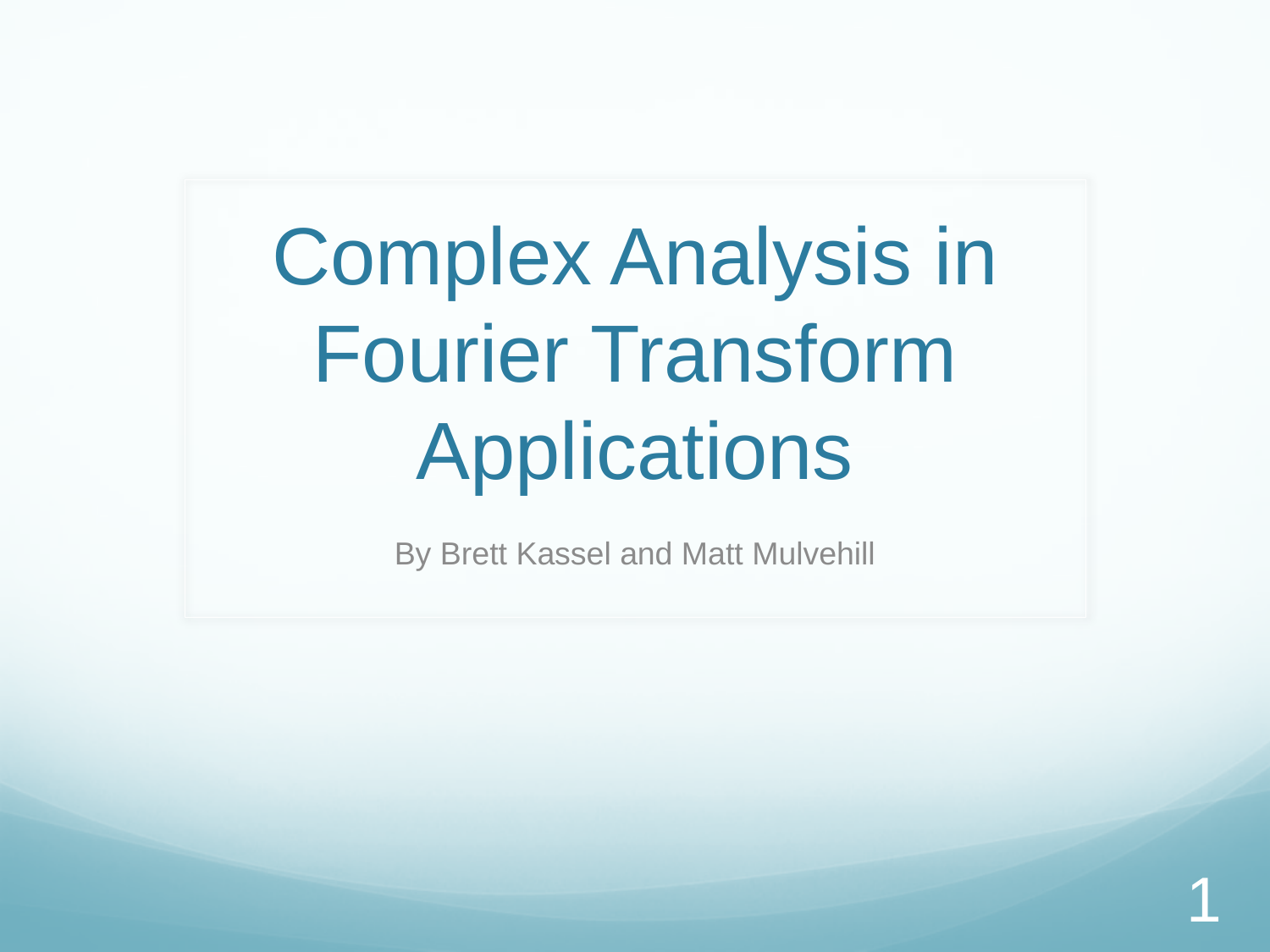

# Complex Analysis in Fourier Transform Applications
By Brett Kassel and Matt Mulvehill
1